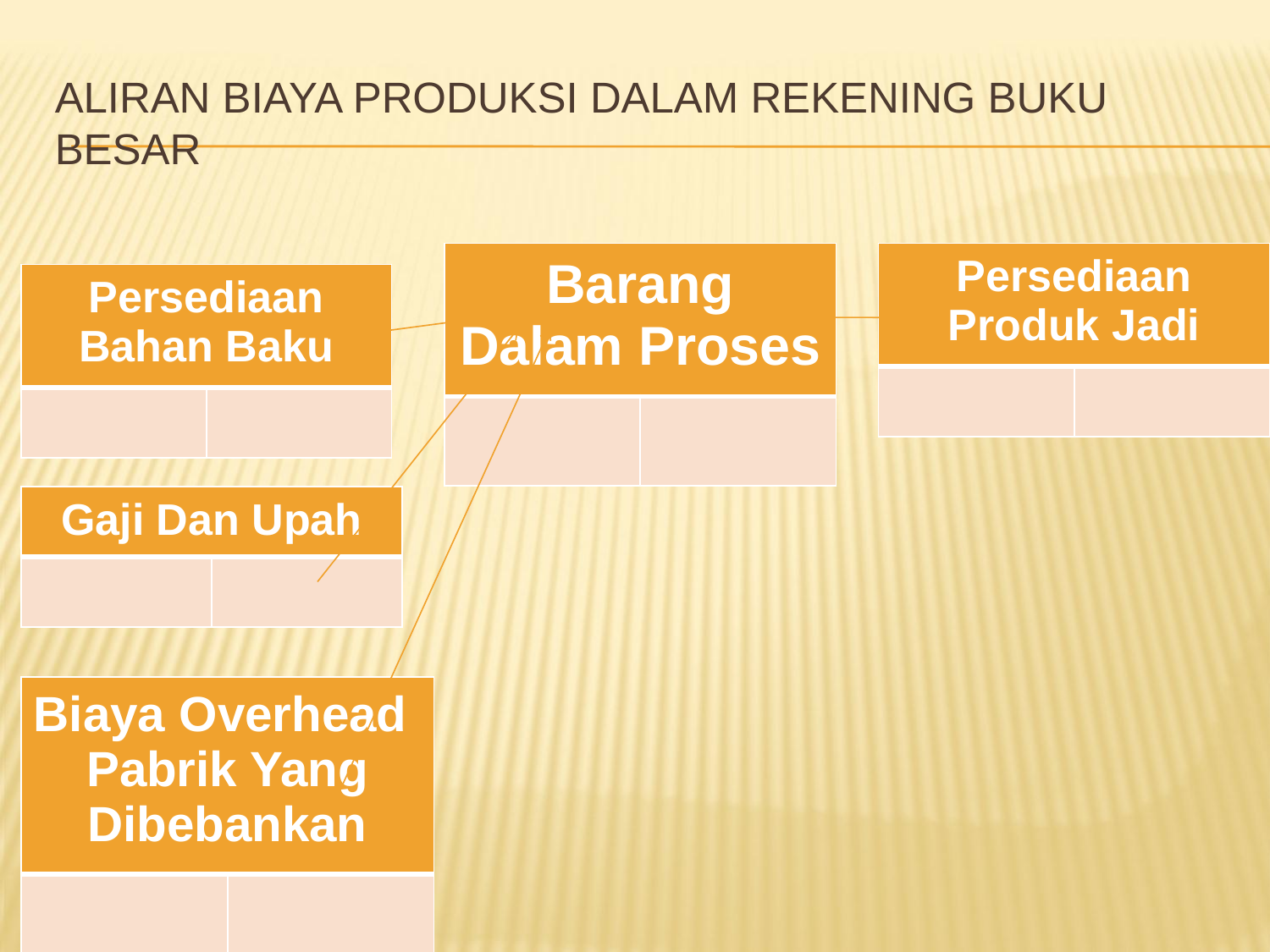

# ALIRAN BIAYA PRODUKSI DALAM REKENING BUKU BESAR
| Barang Dalam Proses |  |
| --- | --- |
|  |  |
| Persediaan Produk Jadi |  |
| --- | --- |
|  |  |
| Persediaan Bahan Baku |  |
| --- | --- |
|  |  |
| Gaji Dan Upah |  |
| --- | --- |
|  |  |
| Biaya Overhead Pabrik Yang Dibebankan |  |
| --- | --- |
|  |  |